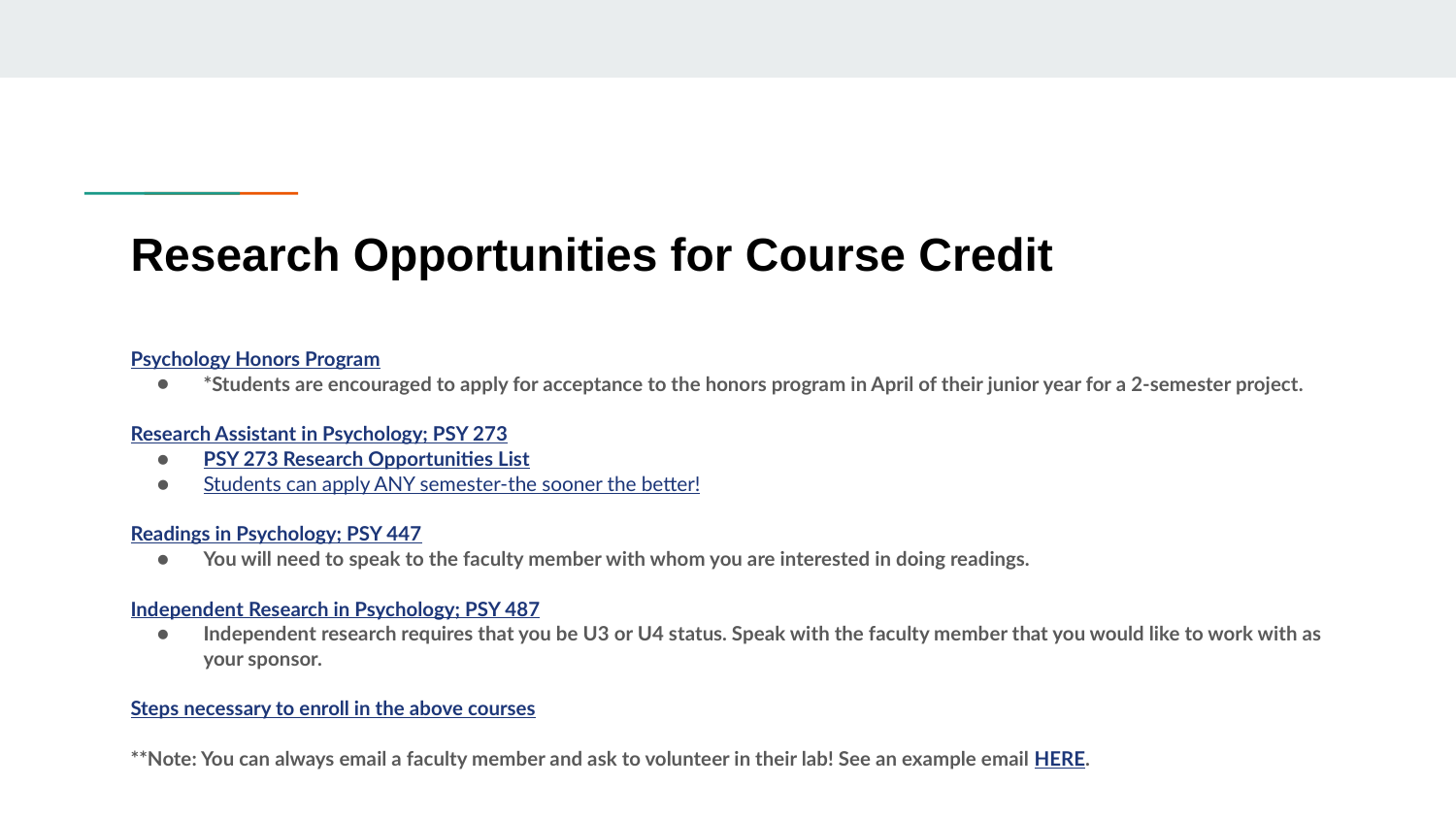

# Research Opportunities for Course Credit

Psychology Honors Program
*Students are encouraged to apply for acceptance to the honors program in April of their junior year for a 2-semester project.

Research Assistant in Psychology; PSY 273
PSY 273 Research Opportunities List
Students can apply ANY semester-the sooner the better!

Readings in Psychology; PSY 447
You will need to speak to the faculty member with whom you are interested in doing readings.

Independent Research in Psychology; PSY 487
Independent research requires that you be U3 or U4 status. Speak with the faculty member that you would like to work with as your sponsor.

Steps necessary to enroll in the above courses

**Note: You can always email a faculty member and ask to volunteer in their lab! See an example email HERE.